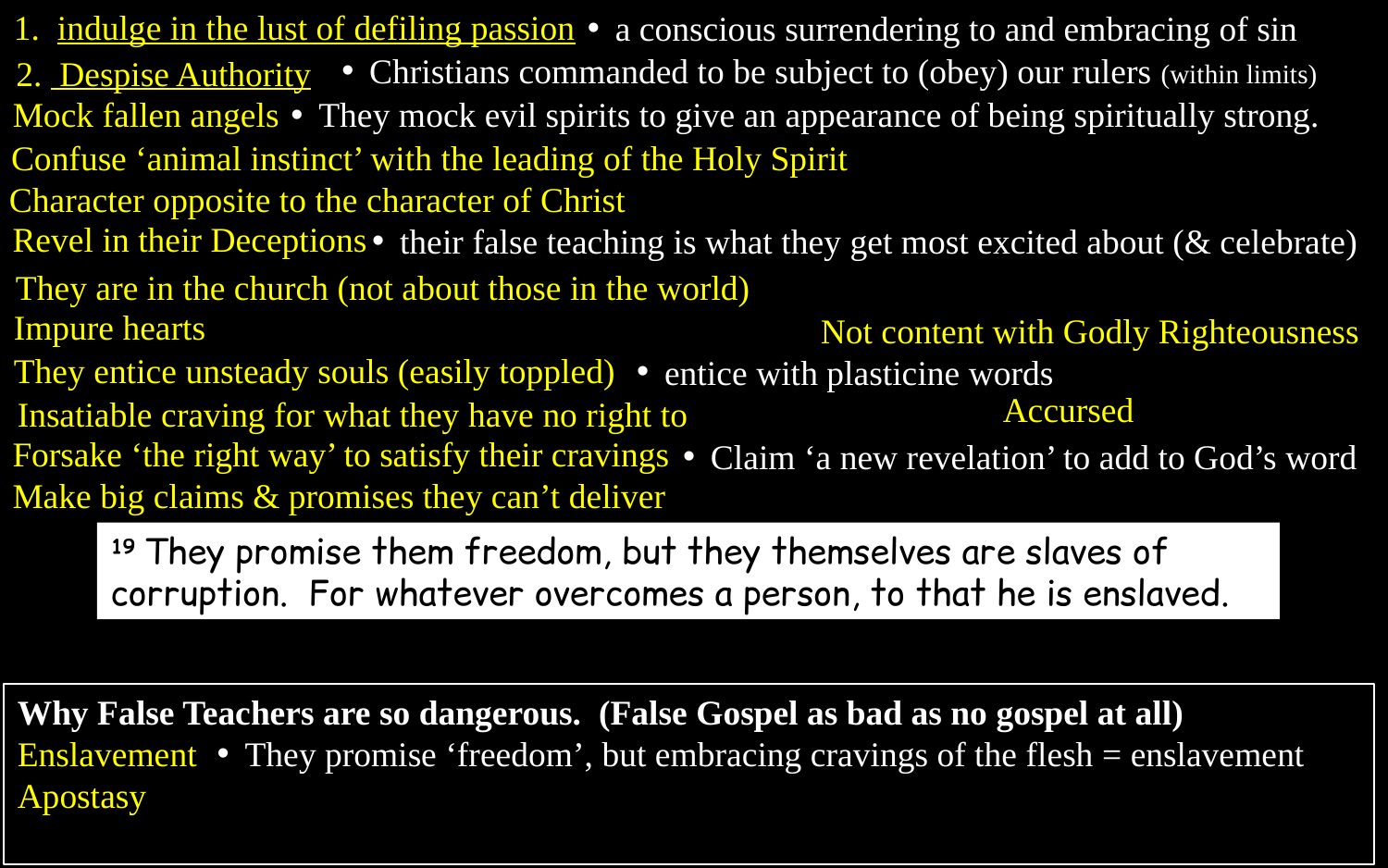

1.  indulge in the lust of defiling passion
a conscious surrendering to and embracing of sin
Christians commanded to be subject to (obey) our rulers (within limits)
2.  Despise Authority
Mock fallen angels
They mock evil spirits to give an appearance of being spiritually strong.
Confuse ‘animal instinct’ with the leading of the Holy Spirit
Character opposite to the character of Christ
Revel in their Deceptions
their false teaching is what they get most excited about (& celebrate)
They are in the church (not about those in the world)
Impure hearts
Not content with Godly Righteousness
They entice unsteady souls (easily toppled)
entice with plasticine words
Accursed
Insatiable craving for what they have no right to
Forsake ‘the right way’ to satisfy their cravings
Claim ‘a new revelation’ to add to God’s word
Make big claims & promises they can’t deliver
19 They promise them freedom, but they themselves are slaves of corruption.  For whatever overcomes a person, to that he is enslaved.
Why False Teachers are so dangerous.  (False Gospel as bad as no gospel at all)
Enslavement
Apostasy

They promise ‘freedom’, but embracing cravings of the flesh = enslavement